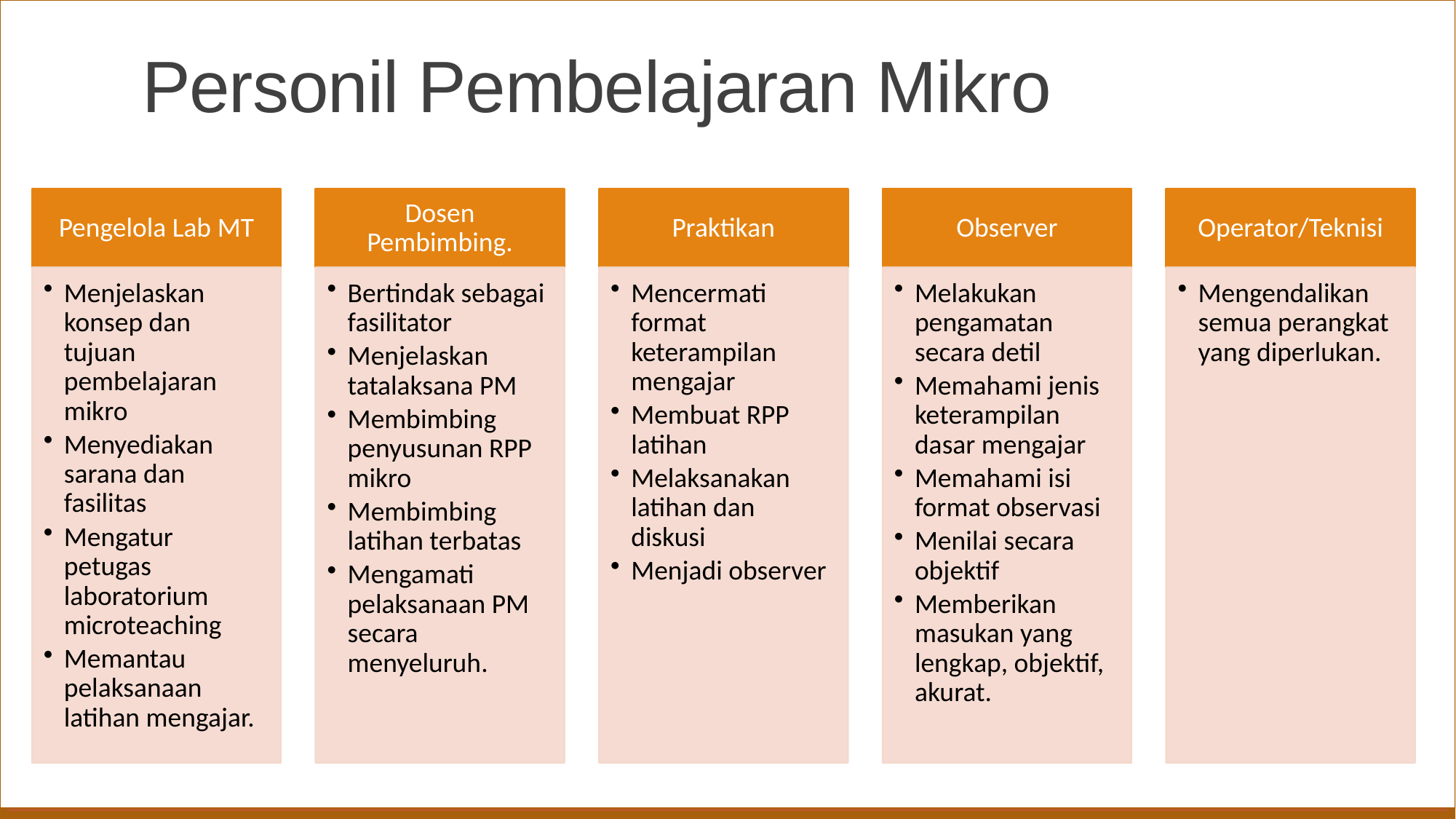

# Personil Pembelajaran Mikro
Pengelola Lab MT
Menjelaskan konsep dan tujuan pembelajaran mikro
Menyediakan sarana dan fasilitas
Mengatur petugas laboratorium microteaching
Memantau pelaksanaan latihan mengajar.
Dosen Pembimbing.
Bertindak sebagai fasilitator
Menjelaskan tatalaksana PM
Membimbing penyusunan RPP mikro
Membimbing latihan terbatas
Mengamati pelaksanaan PM secara menyeluruh.
Praktikan
Mencermati format keterampilan mengajar
Membuat RPP latihan
Melaksanakan latihan dan diskusi
Menjadi observer
Observer
Melakukan pengamatan secara detil
Memahami jenis keterampilan dasar mengajar
Memahami isi format observasi
Menilai secara objektif
Memberikan masukan yang lengkap, objektif, akurat.
Operator/Teknisi
Mengendalikan semua perangkat yang diperlukan.